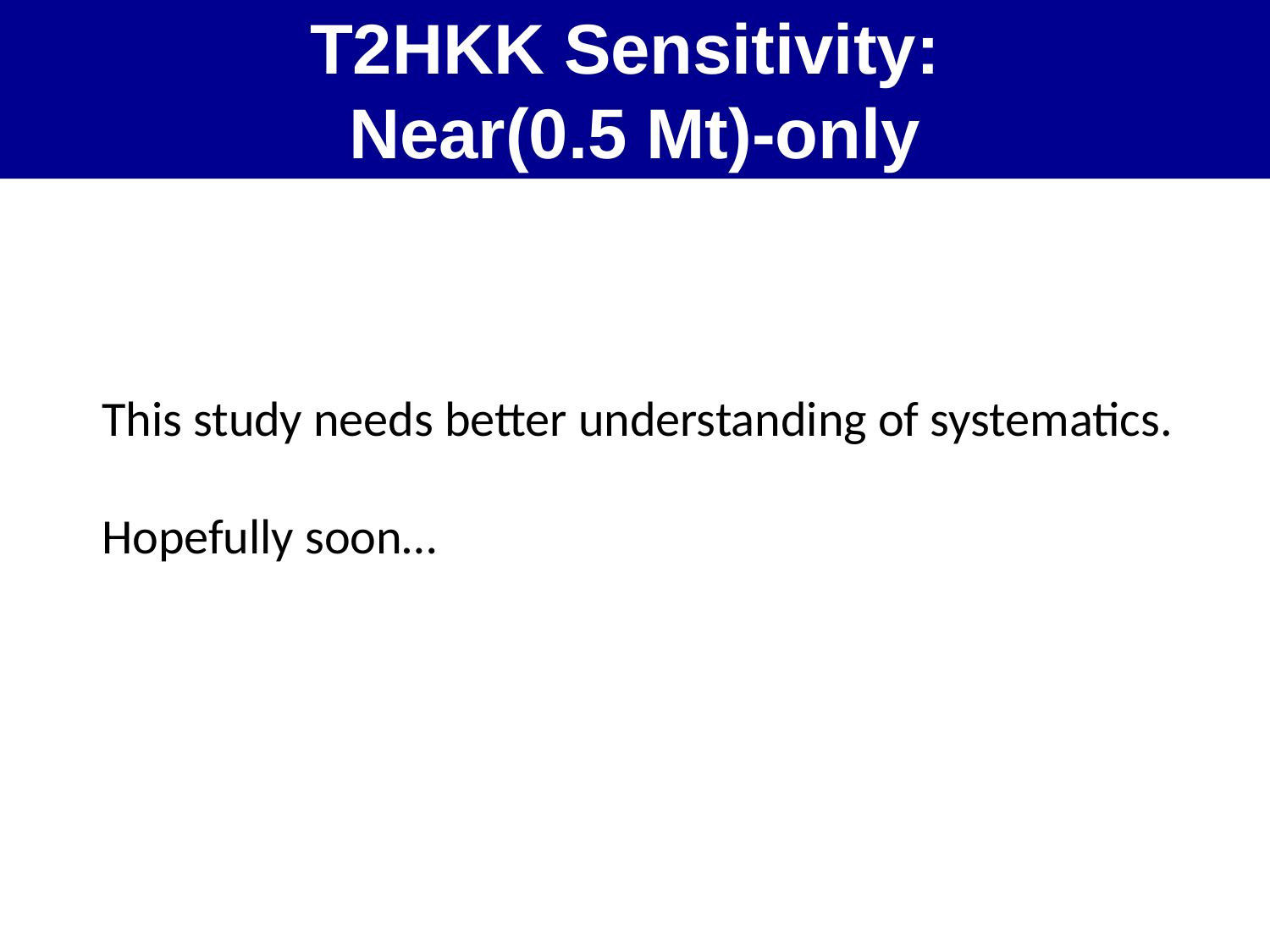

T2HKK Sensitivity:
Near(0.5 Mt)-only
This study needs better understanding of systematics.

Hopefully soon…